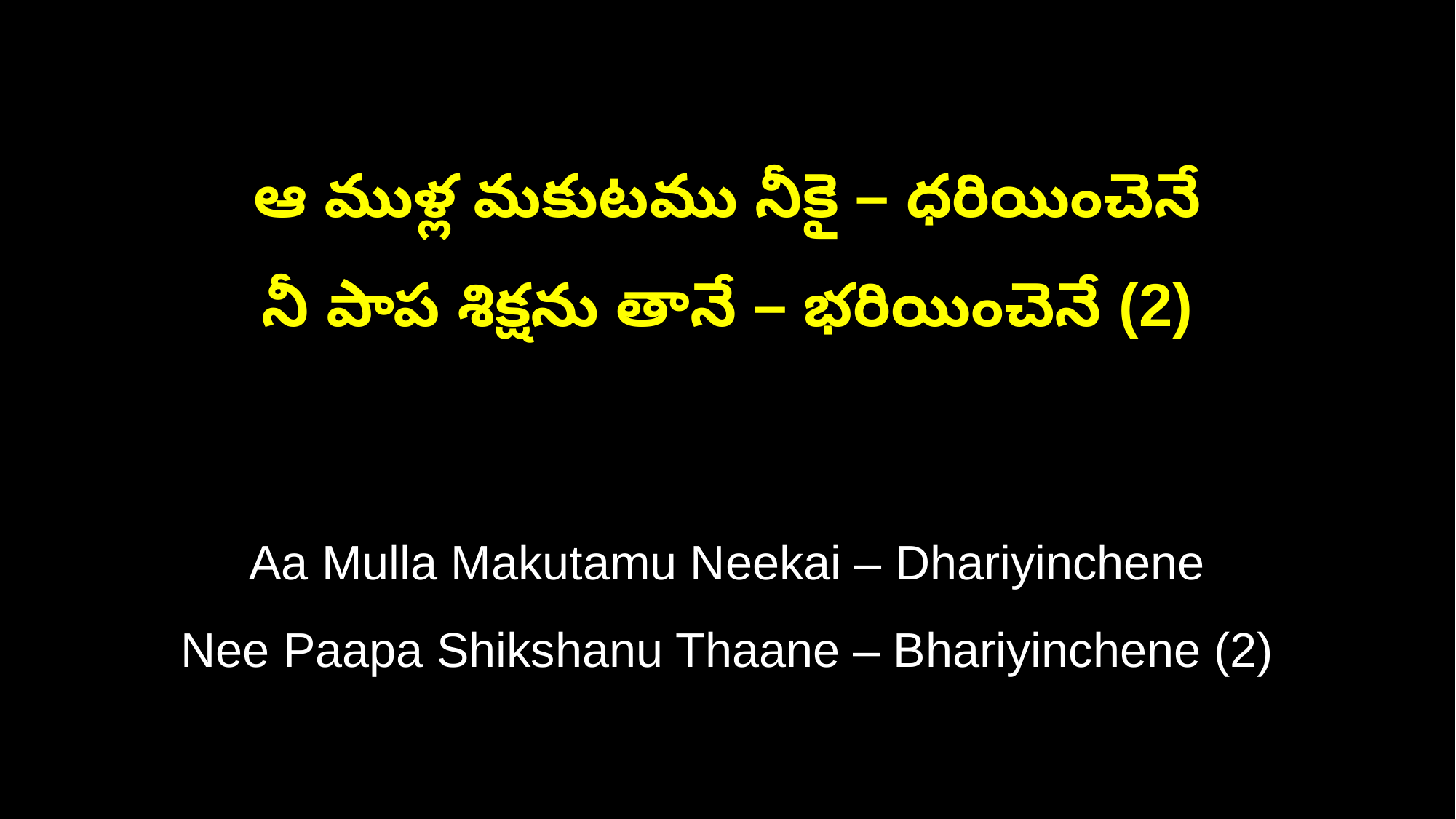

ఆ ముళ్ల మకుటము నీకై – ధరియించెనే
నీ పాప శిక్షను తానే – భరియించెనే (2)
Aa Mulla Makutamu Neekai – Dhariyinchene
Nee Paapa Shikshanu Thaane – Bhariyinchene (2)